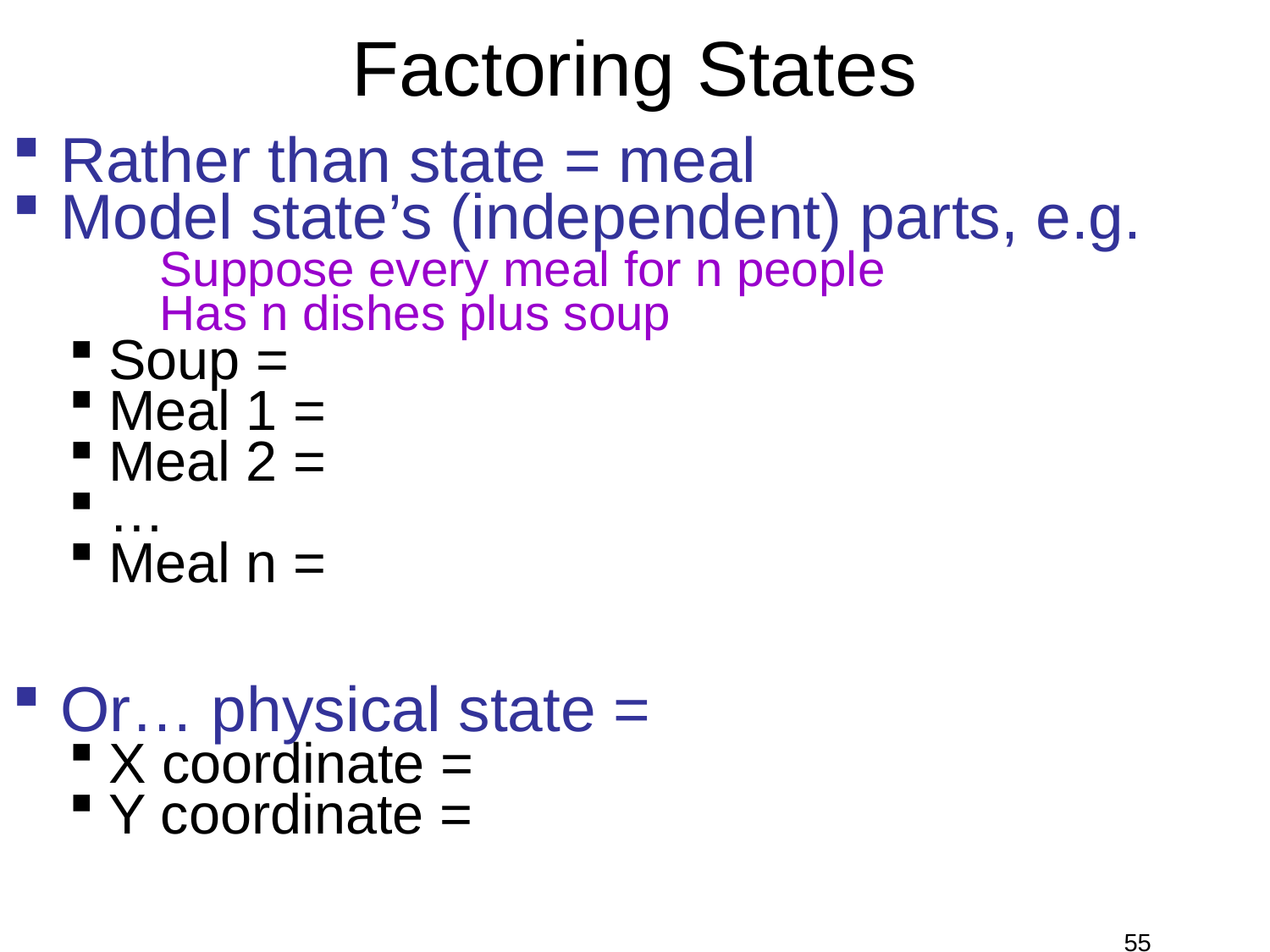

# Factoring States
Rather than state = meal
Model state’s (independent) parts, e.g.
  Suppose every meal for n people
  Has n dishes plus soup
Soup =
Meal 1 =
Meal 2 =
…
Meal n =

Or… physical state =
X coordinate =
Y coordinate =
© Daniel S. Weld
55